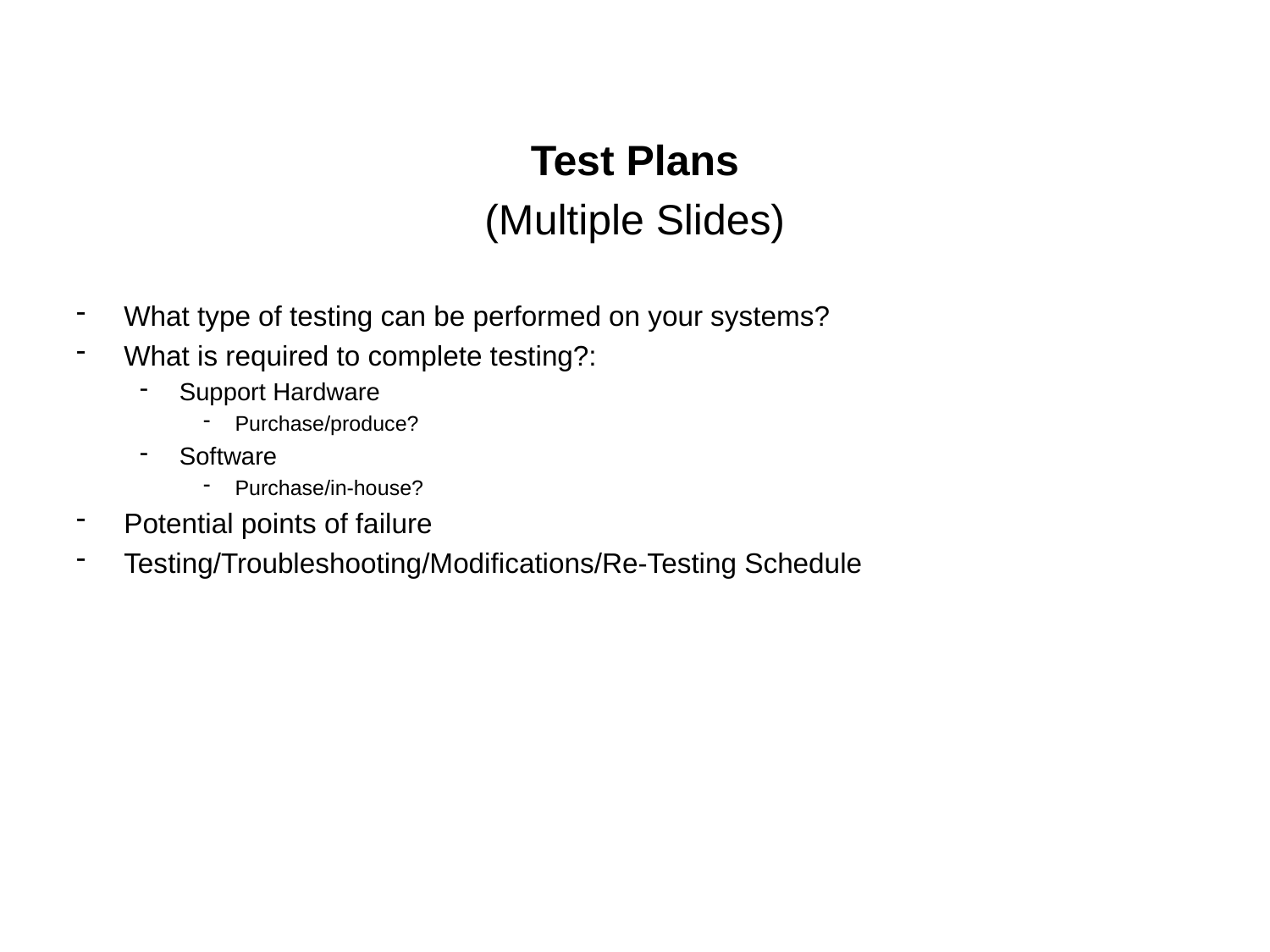

Test Plans
(Multiple Slides)

What type of testing can be performed on your systems?
What is required to complete testing?:
Support Hardware
Purchase/produce?
Software
Purchase/in-house?
Potential points of failure
Testing/Troubleshooting/Modifications/Re-Testing Schedule